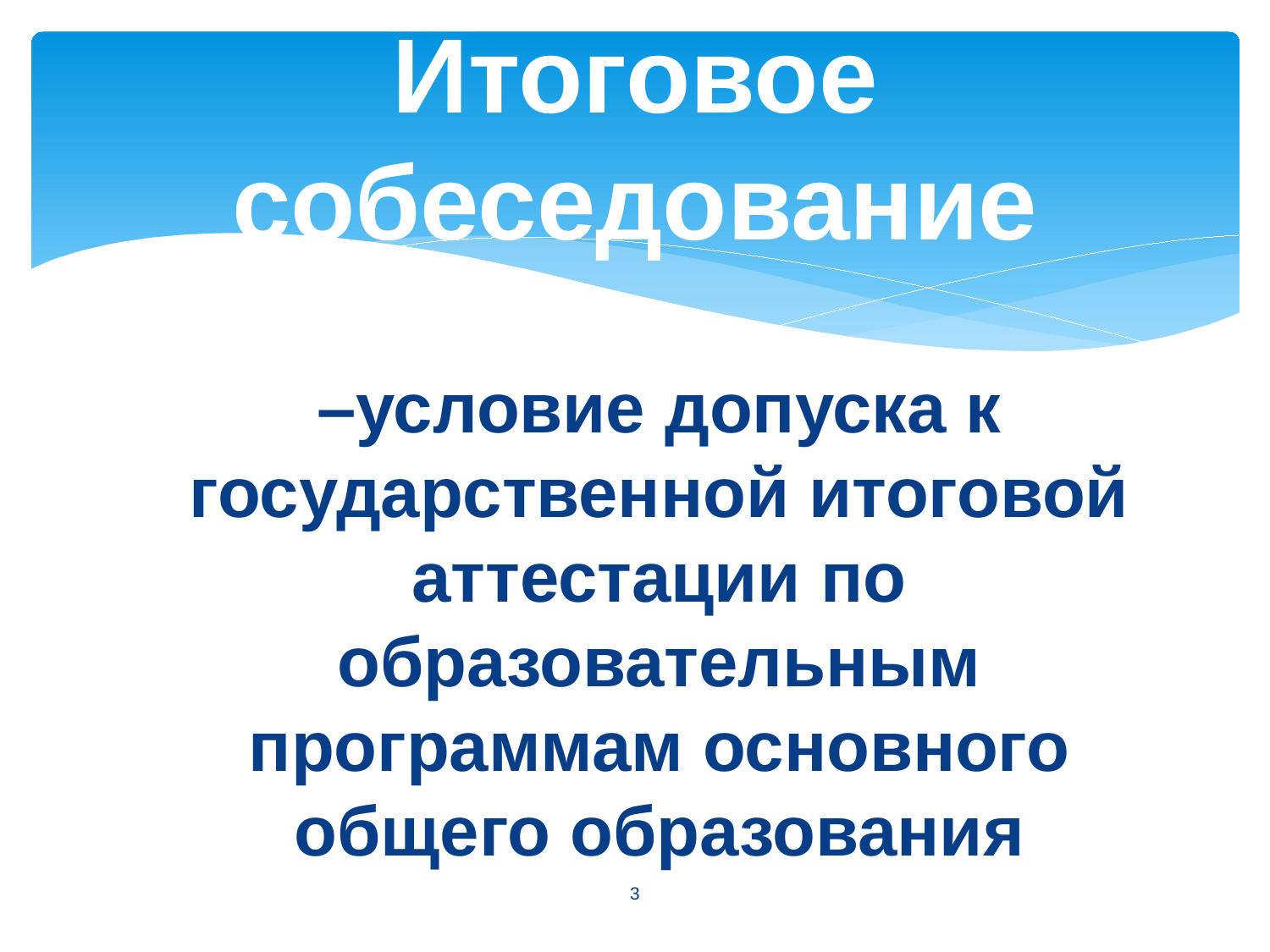

# Итоговое собеседование
–условие допуска к государственной итоговой аттестации по образовательным программам основного общего образования
3